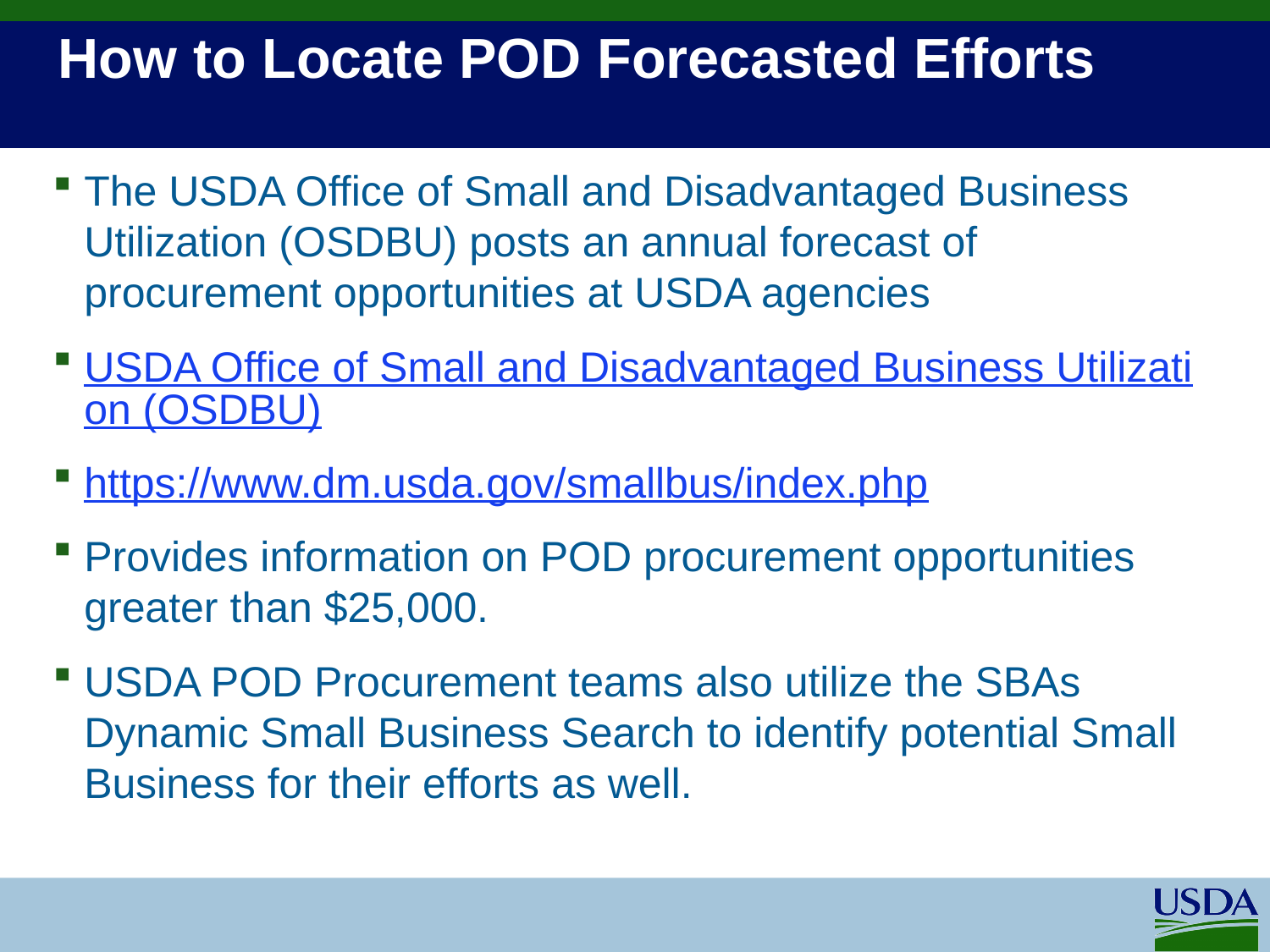

# How to Locate POD Forecasted Efforts
The USDA Office of Small and Disadvantaged Business Utilization (OSDBU) posts an annual forecast of procurement opportunities at USDA agencies
USDA Office of Small and Disadvantaged Business Utilization (OSDBU)
https://www.dm.usda.gov/smallbus/index.php
Provides information on POD procurement opportunities greater than $25,000.
USDA POD Procurement teams also utilize the SBAs Dynamic Small Business Search to identify potential Small Business for their efforts as well.